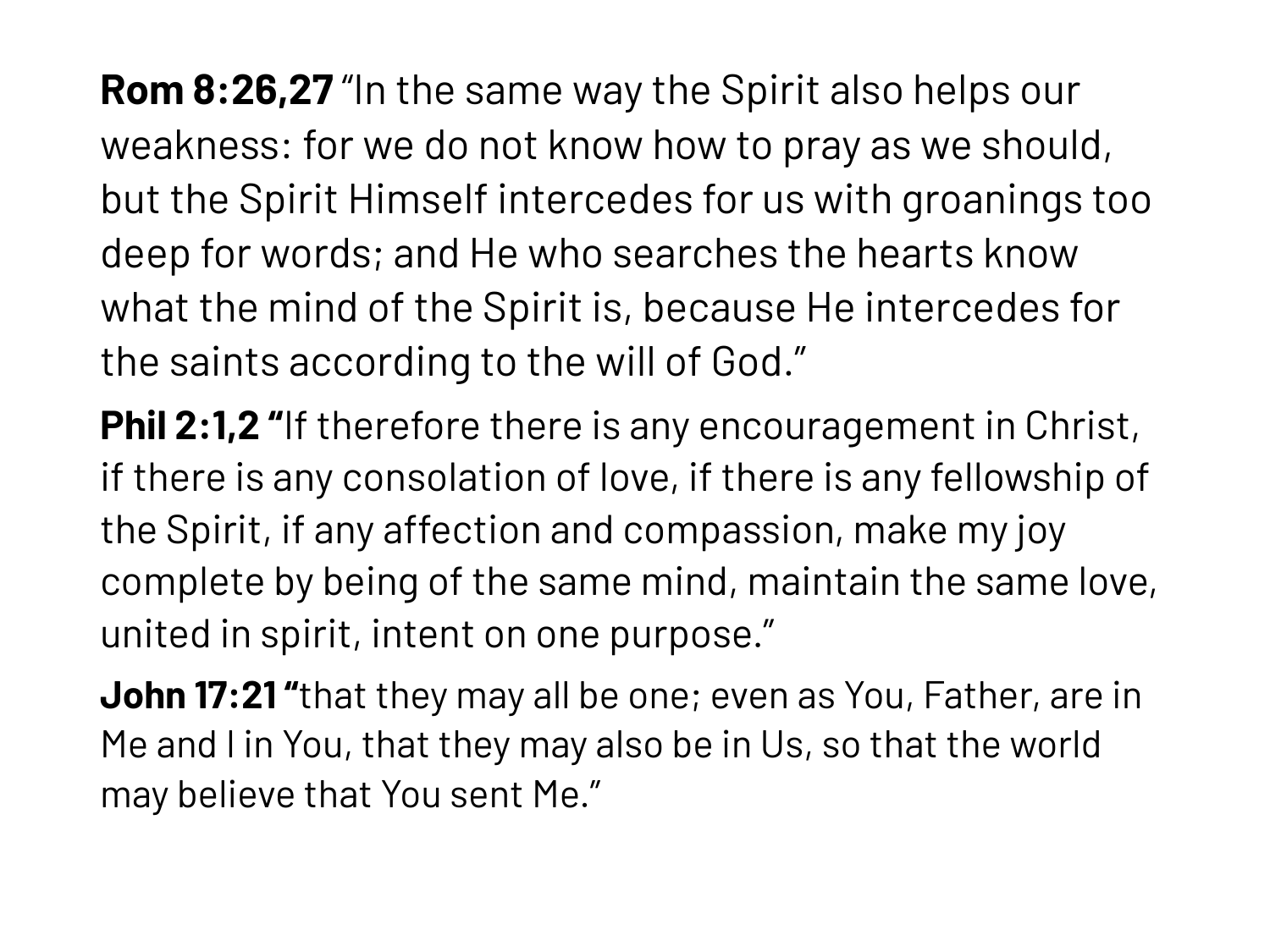

#
Rom 8:26,27 “In the same way the Spirit also helps our weakness: for we do not know how to pray as we should, but the Spirit Himself intercedes for us with groanings too deep for words; and He who searches the hearts know what the mind of the Spirit is, because He intercedes for the saints according to the will of God.”
Phil 2:1,2 “If therefore there is any encouragement in Christ, if there is any consolation of love, if there is any fellowship of the Spirit, if any affection and compassion, make my joy complete by being of the same mind, maintain the same love, united in spirit, intent on one purpose.”
John 17:21 “that they may all be one; even as You, Father, are in Me and I in You, that they may also be in Us, so that the world may believe that You sent Me.”